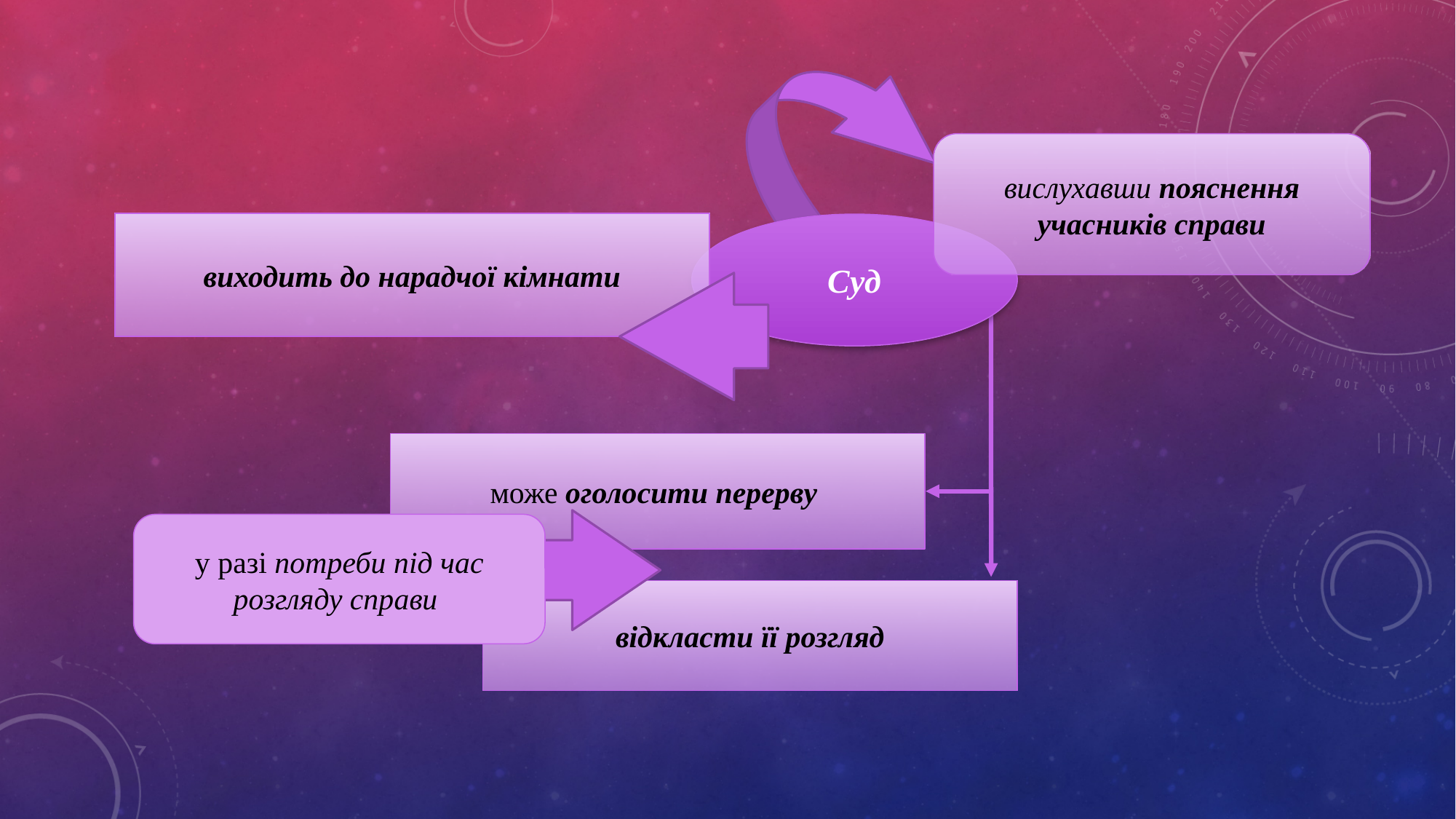

вислухавши пояснення учасників справи
виходить до нарадчої кімнати
Суд

може оголосити перерву

у разі потреби під час розгляду справи
відкласти її розгляд